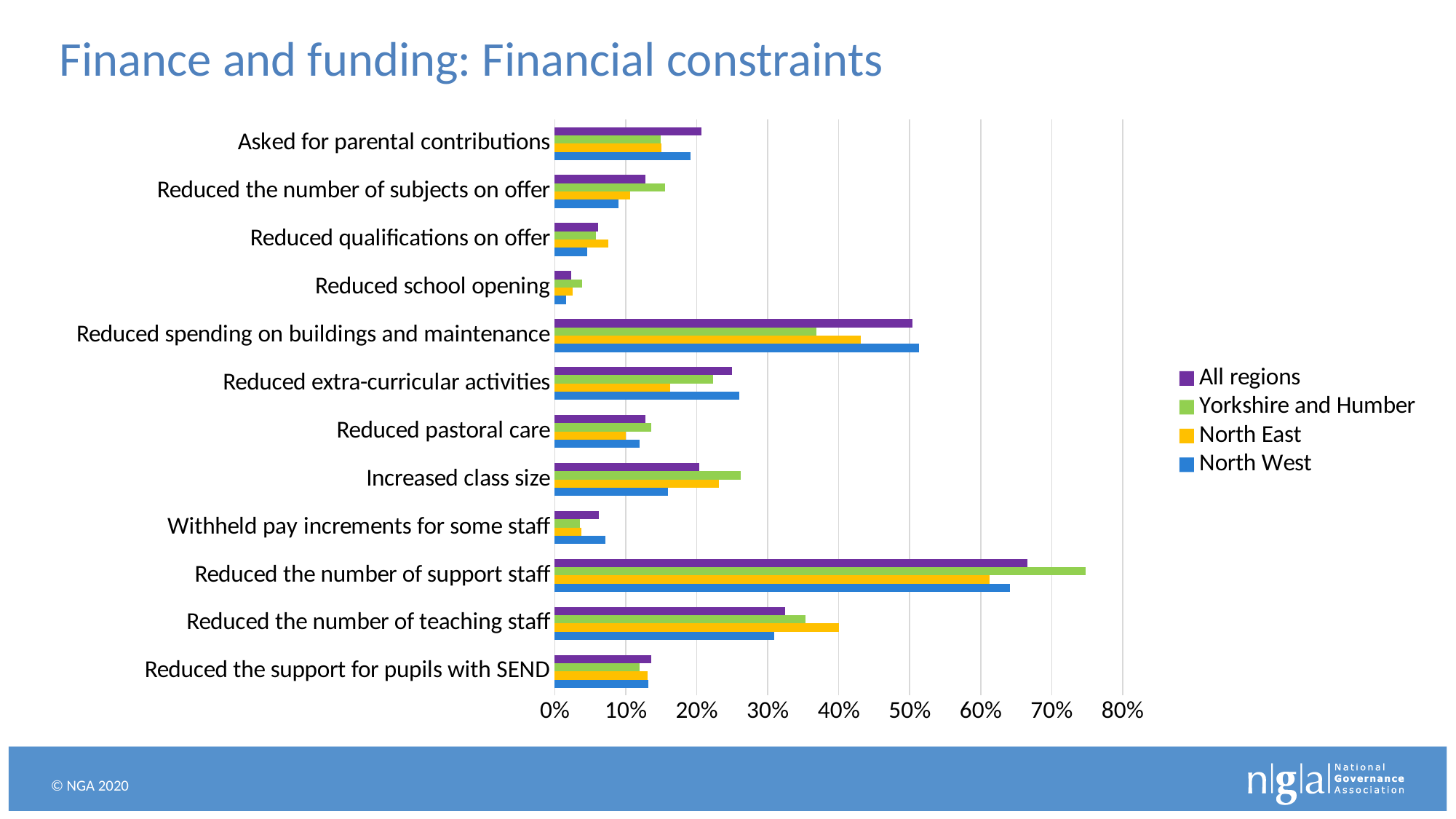

# Finance and funding: Financial constraints

### Chart

| Category | North West | North East | Yorkshire and Humber | All regions |
|---|---|---|---|---|
| Reduced the support for pupils with SEND | 0.1320049813200498 | 0.13125 | 0.11974110032362459 | 0.13588588588588588 |
| Reduced the number of teaching staff | 0.30884184308841844 | 0.4 | 0.35275080906148865 | 0.32457457457457456 |
| Reduced the number of support staff | 0.6413449564134496 | 0.6125 | 0.7475728155339806 | 0.6659159159159159 |
| Withheld pay increments for some staff | 0.07098381070983811 | 0.0375 | 0.03559870550161812 | 0.06256256256256257 |
| Increased class size | 0.15940224159402241 | 0.23125 | 0.2621359223300971 | 0.20345345345345345 |
| Reduced pastoral care | 0.11955168119551682 | 0.1 | 0.13592233009708737 | 0.12762762762762764 |
| Reduced extra-curricular activities | 0.2602739726027397 | 0.1625 | 0.22330097087378642 | 0.24924924924924924 |
| Reduced spending on buildings and maintenance | 0.5130759651307597 | 0.43125 | 0.36893203883495146 | 0.5037537537537538 |
| Reduced school opening | 0.0161892901618929 | 0.025 | 0.038834951456310676 | 0.022772772772772773 |
| Reduced qualifications on offer | 0.0460772104607721 | 0.075 | 0.05825242718446602 | 0.06131131131131131 |
| Reduced the number of subjects on offer | 0.0896637608966376 | 0.10625 | 0.1553398058252427 | 0.12812812812812813 |
| Asked for parental contributions | 0.1917808219178082 | 0.15 | 0.1488673139158576 | 0.20695695695695696 |